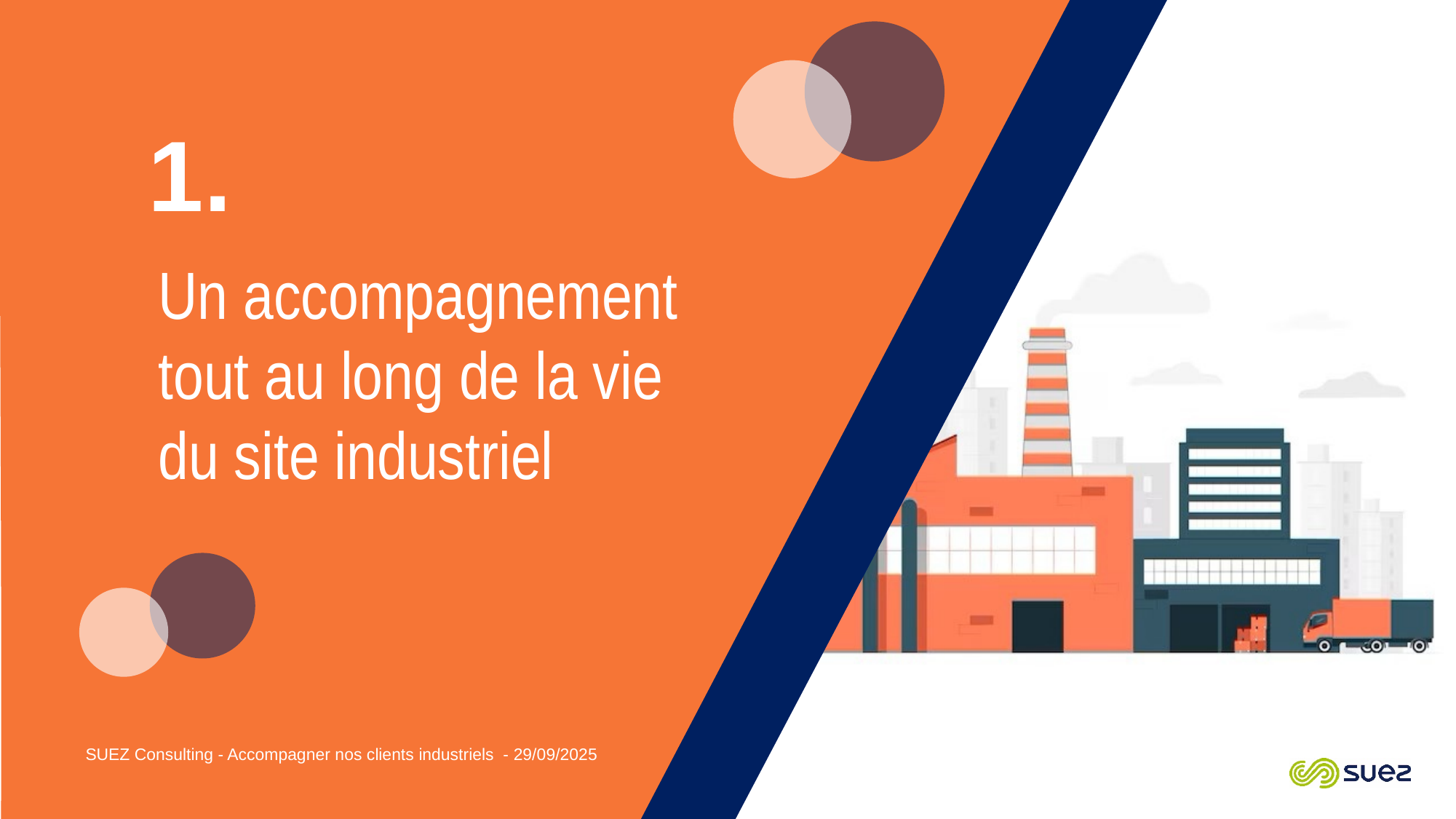

1.
Un accompagnement
tout au long de la vie
du site industriel